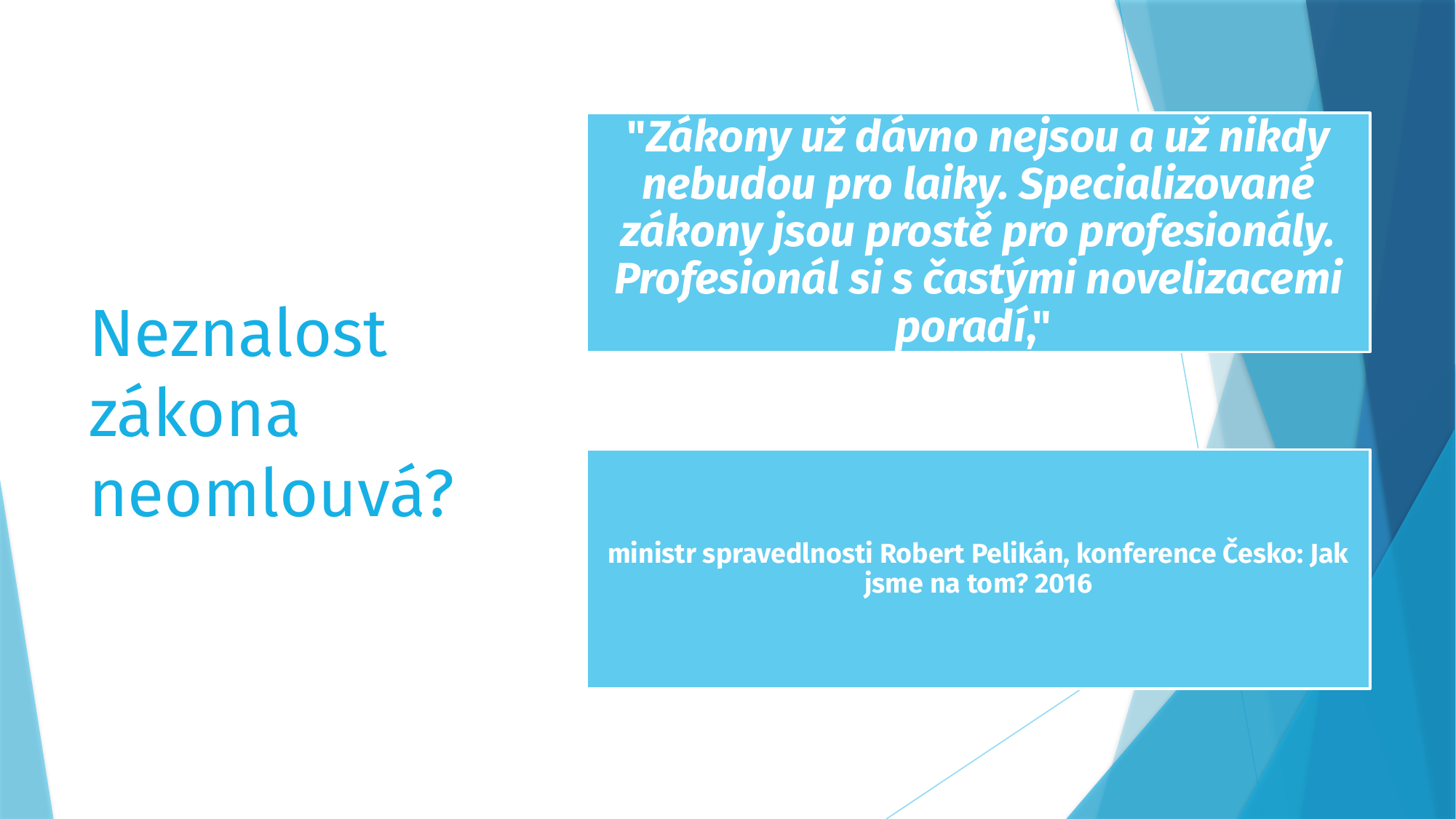

"Zákony už dávno nejsou a už nikdy nebudou pro laiky. Specializované zákony jsou prostě pro profesionály. Profesionál si s častými novelizacemi poradí,"
ministr spravedlnosti Robert Pelikán, konference Česko: Jak jsme na tom? 2016
# Neznalost zákona neomlouvá?